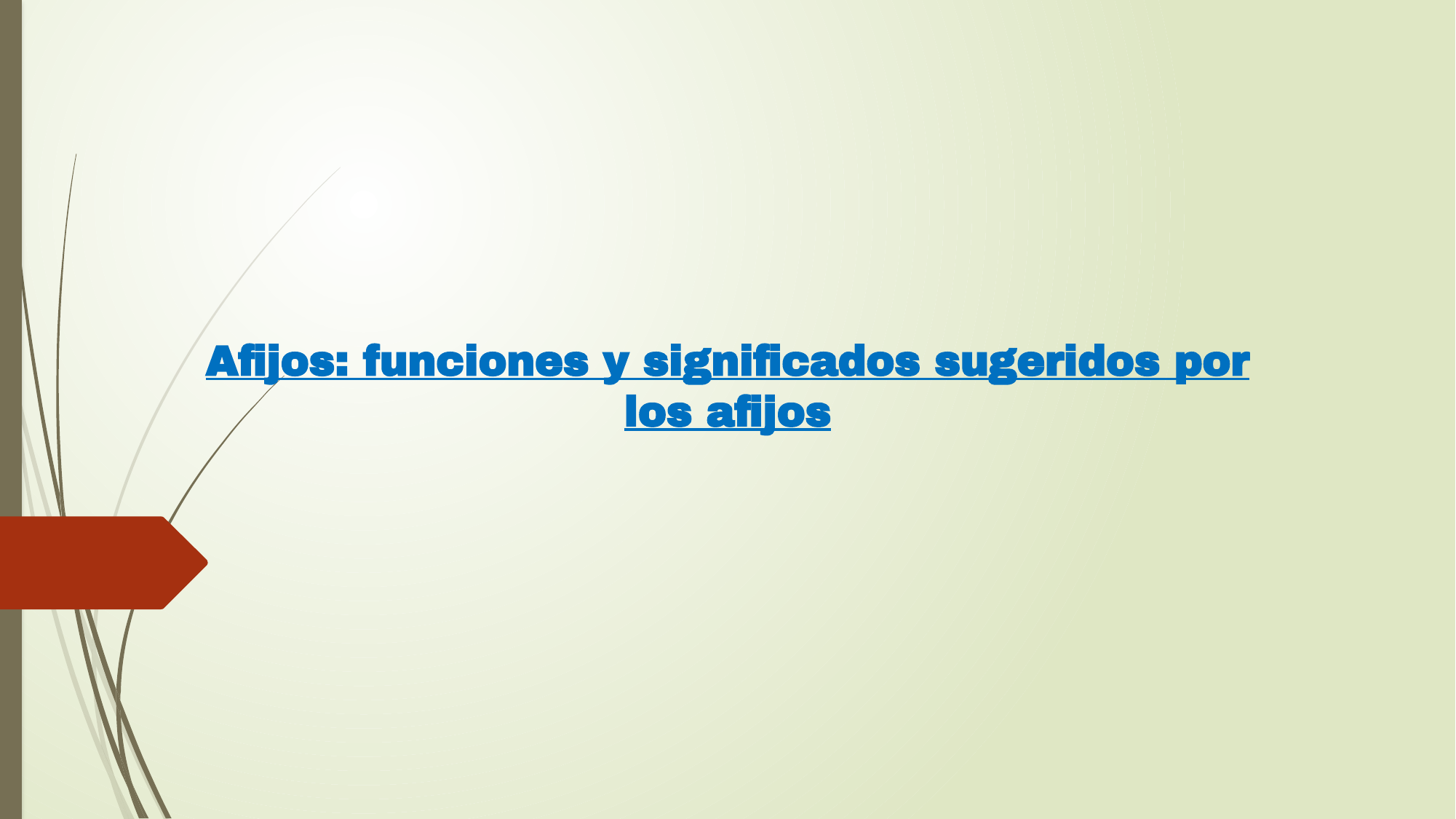

#
Afijos: funciones y significados sugeridos por los afijos